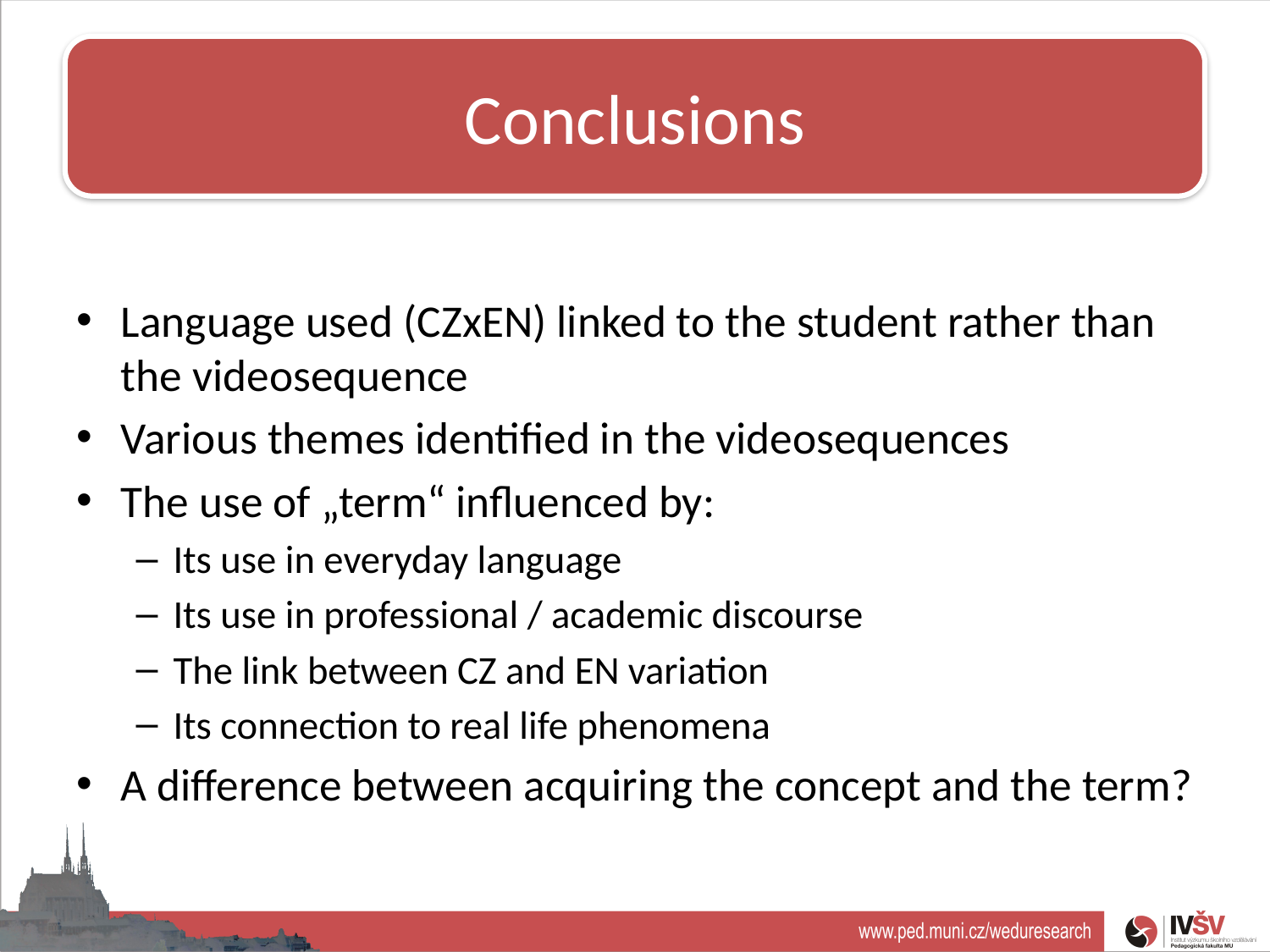

Conclusions
# Teacher professionalism

Language used (CZxEN) linked to the student rather than the videosequence
Various themes identified in the videosequences
The use of „term“ influenced by:
Its use in everyday language
Its use in professional / academic discourse
The link between CZ and EN variation
Its connection to real life phenomena
A difference between acquiring the concept and the term?